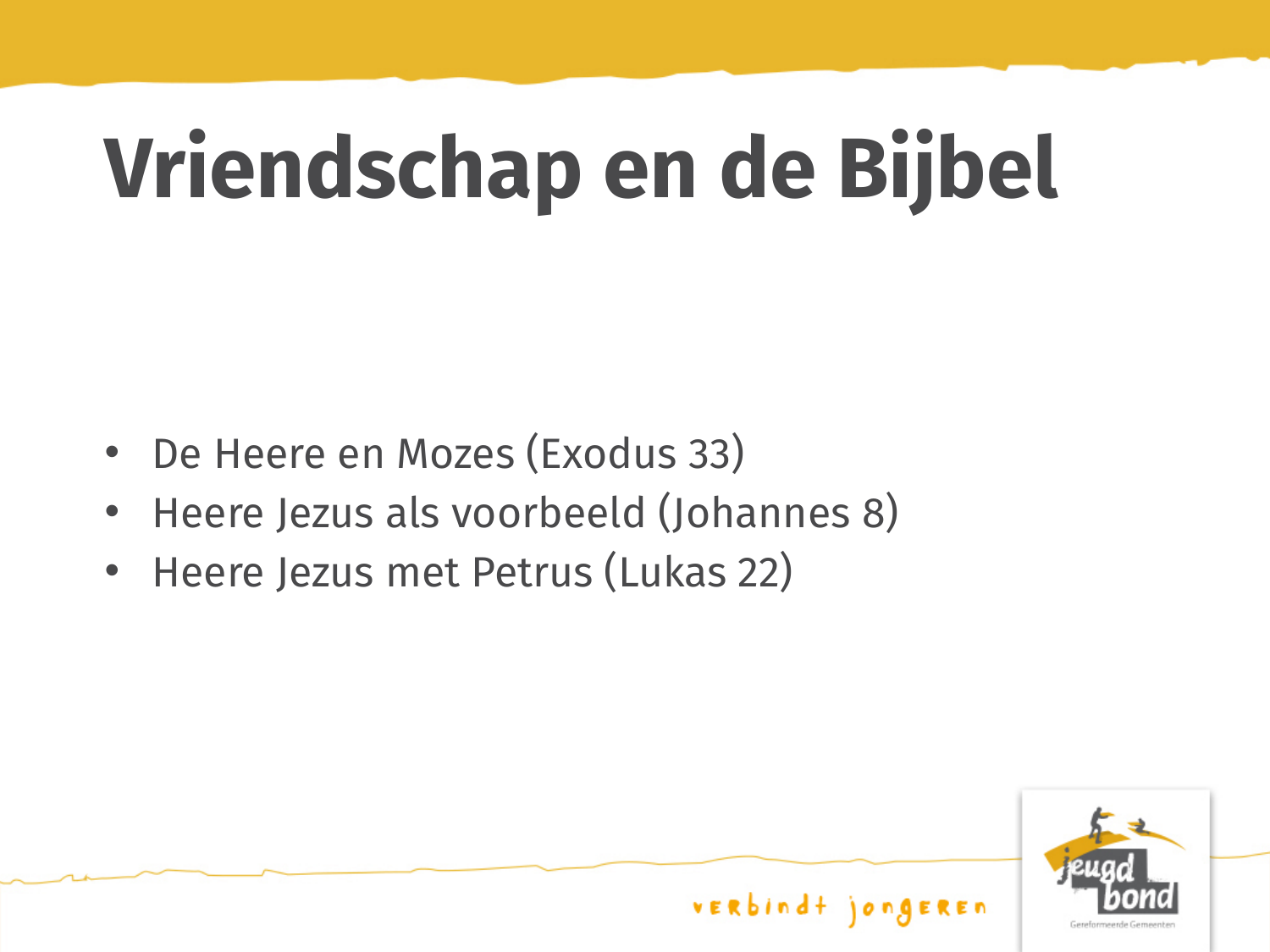

# Vriendschap en de Bijbel
De Heere en Mozes (Exodus 33)
Heere Jezus als voorbeeld (Johannes 8)
Heere Jezus met Petrus (Lukas 22)